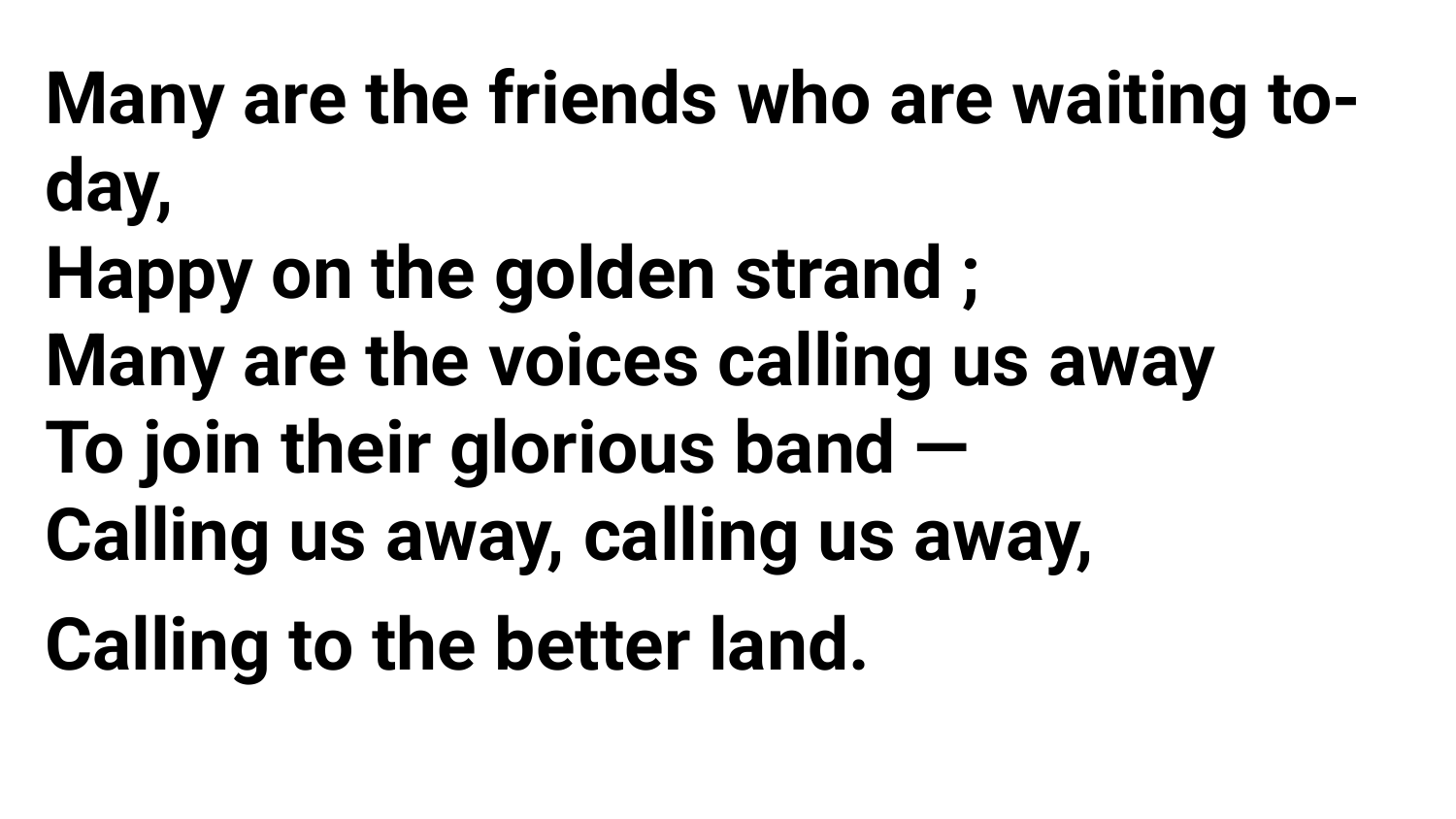

Many are the friends who are waiting to-day,
Happy on the golden strand ;
Many are the voices calling us away
To join their glorious band —
Calling us away, calling us away,
Calling to the better land.